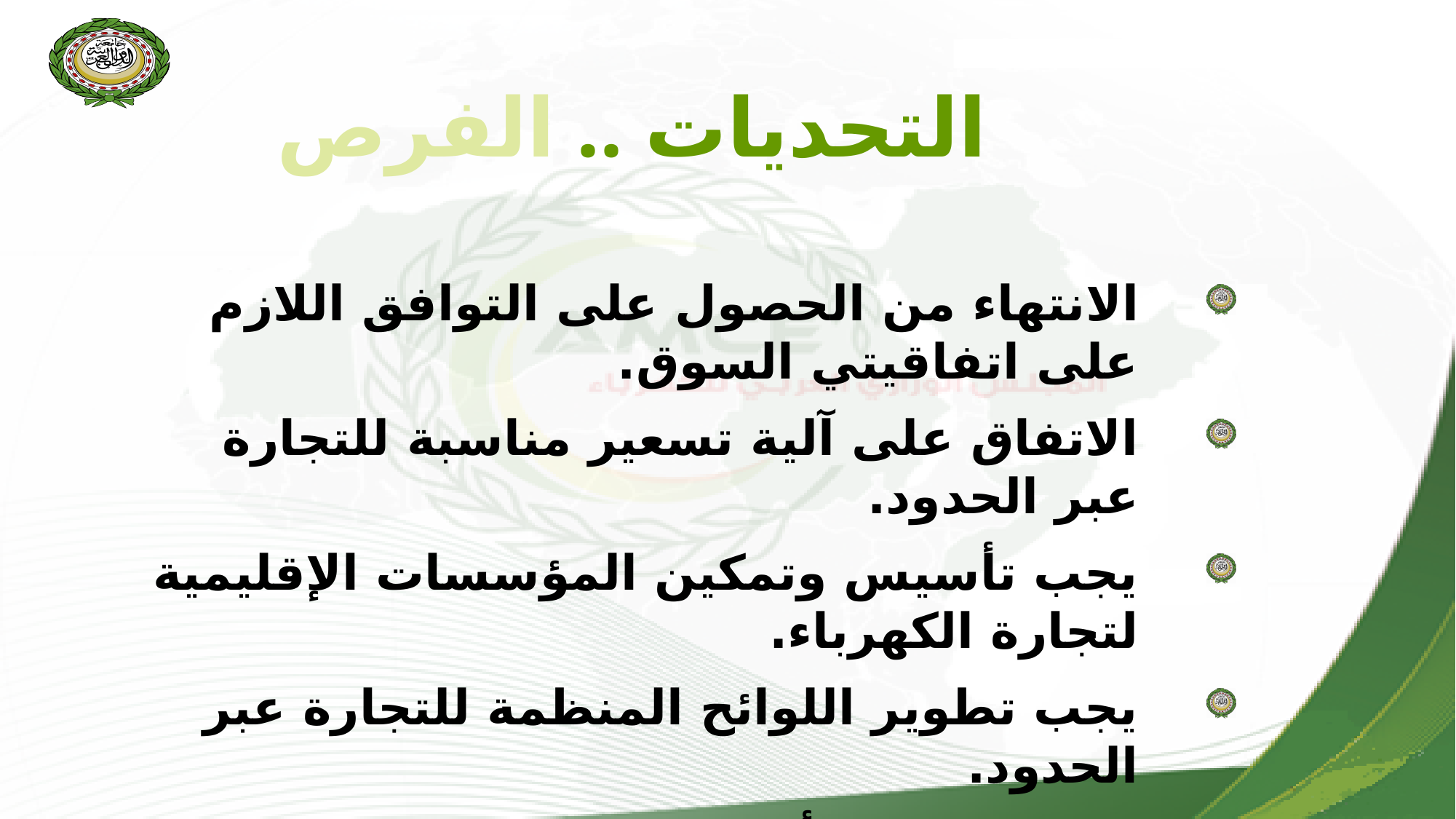

التحديات .. الفرص
الانتهاء من الحصول على التوافق اللازم على اتفاقيتي السوق.
الاتفاق على آلية تسعير مناسبة للتجارة عبر الحدود.
يجب تأسيس وتمكين المؤسسات الإقليمية لتجارة الكهرباء.
يجب تطوير اللوائح المنظمة للتجارة عبر الحدود.
من الضروري أيضًا توفير التمويل للاستثمار في أصول التوليد والنقل لتلبية الطلب.